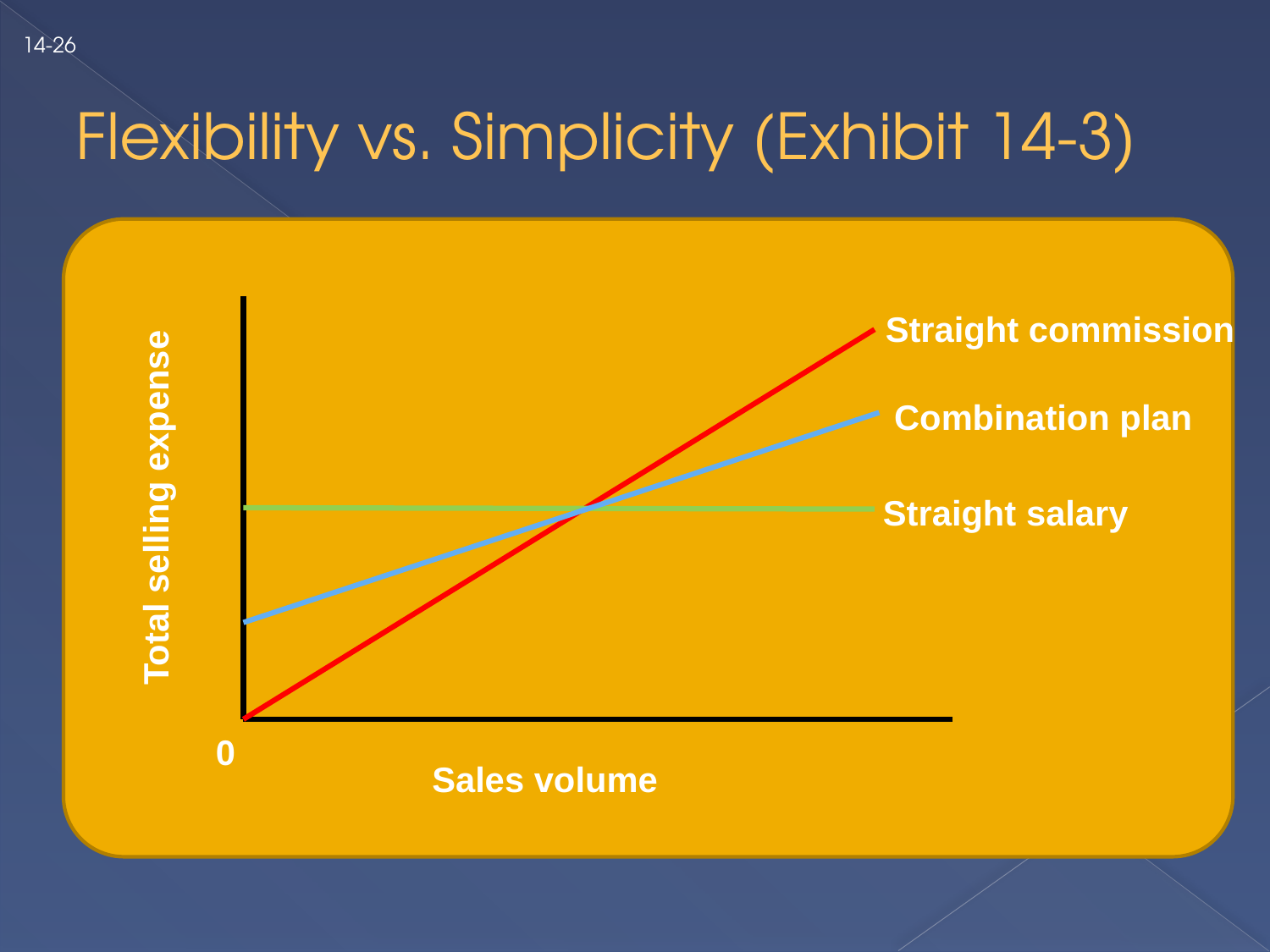

14-26
# Flexibility vs. Simplicity (Exhibit 14-3)

Straight commission
Combination plan
Total selling expense
Straight salary
0
Sales volume